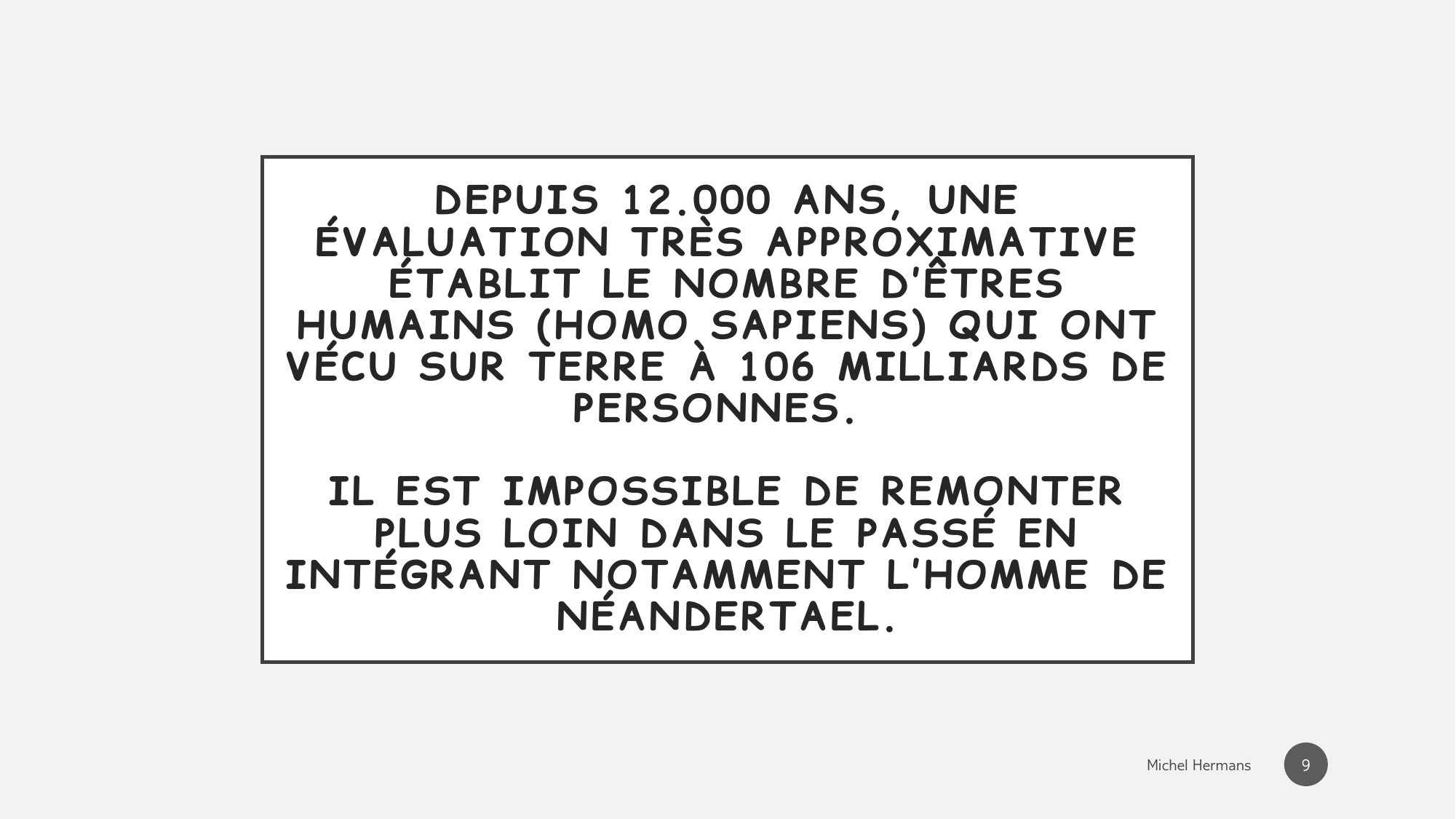

# Depuis 12.000 ans, une évaluation très approximative établit le nombre d’êtres humains (Homo Sapiens) qui ont vécu sur terre à 106 milliards de personnes. Il est impossible de remonter plus loin dans le passé en intégrant notamment l’Homme de Néandertael.
9
Michel Hermans